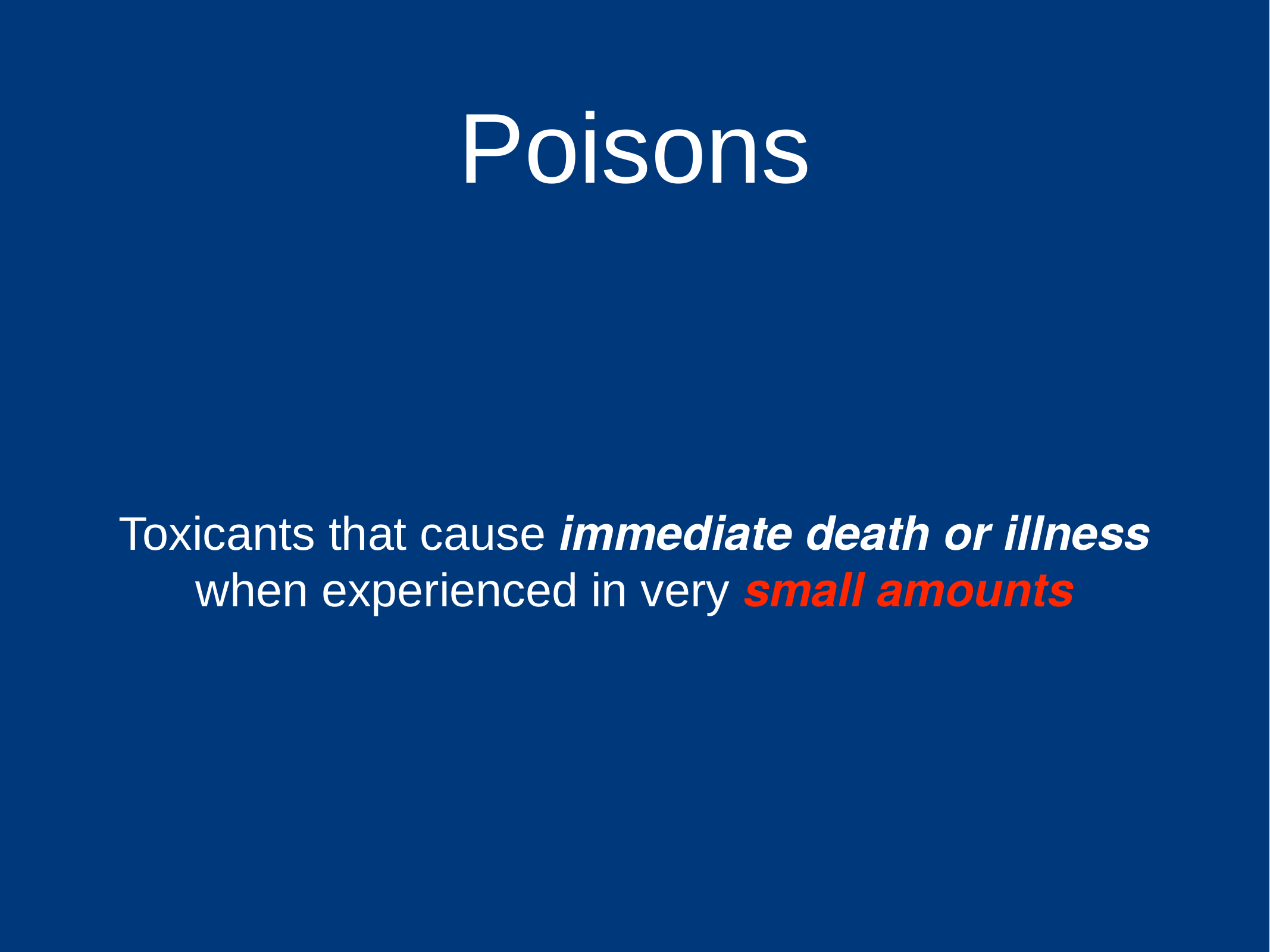

# Poisons
Toxicants that cause immediate death or illness when experienced in very small amounts